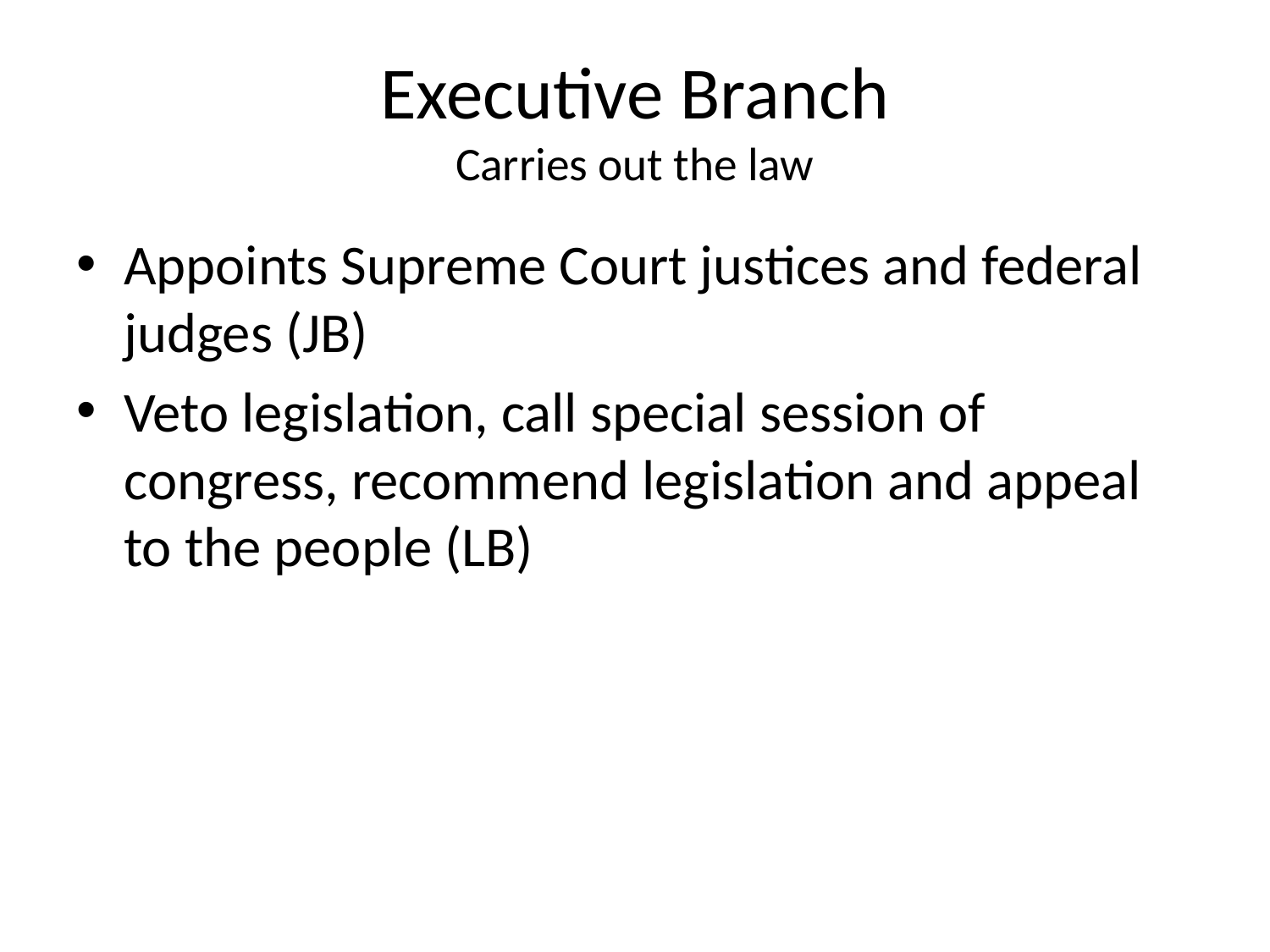

# Executive Branch Carries out the law
Appoints Supreme Court justices and federal judges (JB)
Veto legislation, call special session of congress, recommend legislation and appeal to the people (LB)